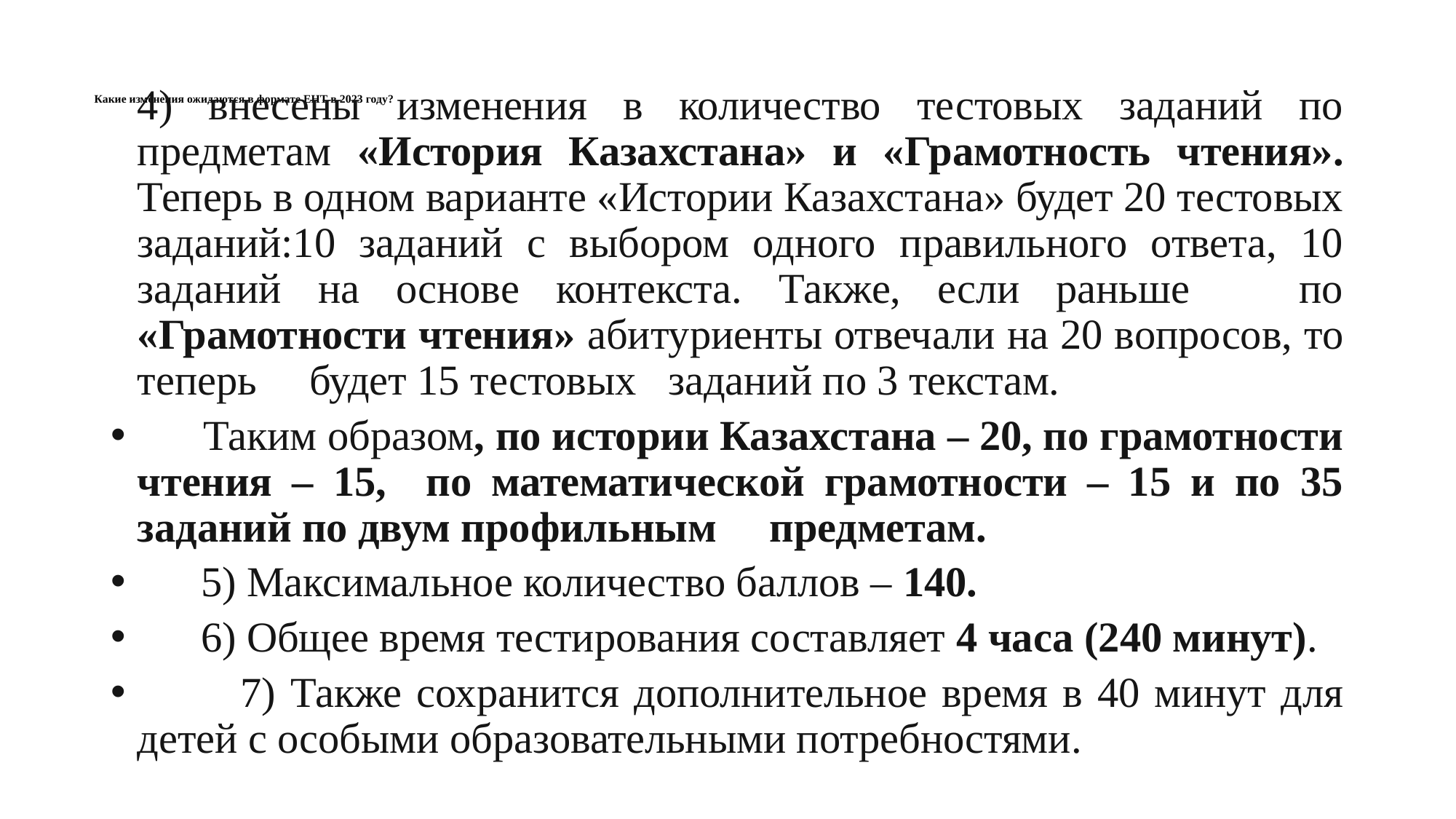

# Какие изменения ожидаются в формате ЕНТ в 2023 году? тся в формате ЕНТ в 2023 году? ия Какие изменения ожидаются в формате ЕНТ в 2023 году? ожидаются в формате ЕНТ в 2023 году?
4) внесены изменения в количество тестовых заданий по предметам «История Казахстана» и «Грамотность чтения». Теперь в одном варианте «Истории Казахстана» будет 20 тестовых заданий:10 заданий с выбором одного правильного ответа, 10 заданий на основе контекста. Также, если раньше   по «Грамотности чтения» абитуриенты отвечали на 20 вопросов, то теперь     будет 15 тестовых   заданий по 3 текстам.
      Таким образом, по истории Казахстана – 20, по грамотности чтения – 15,  по математической грамотности – 15 и по 35 заданий по двум профильным     предметам.
      5) Максимальное количество баллов – 140.
      6) Общее время тестирования составляет 4 часа (240 минут).
       7) Также сохранится дополнительное время в 40 минут для детей с особыми образовательными потребностями.